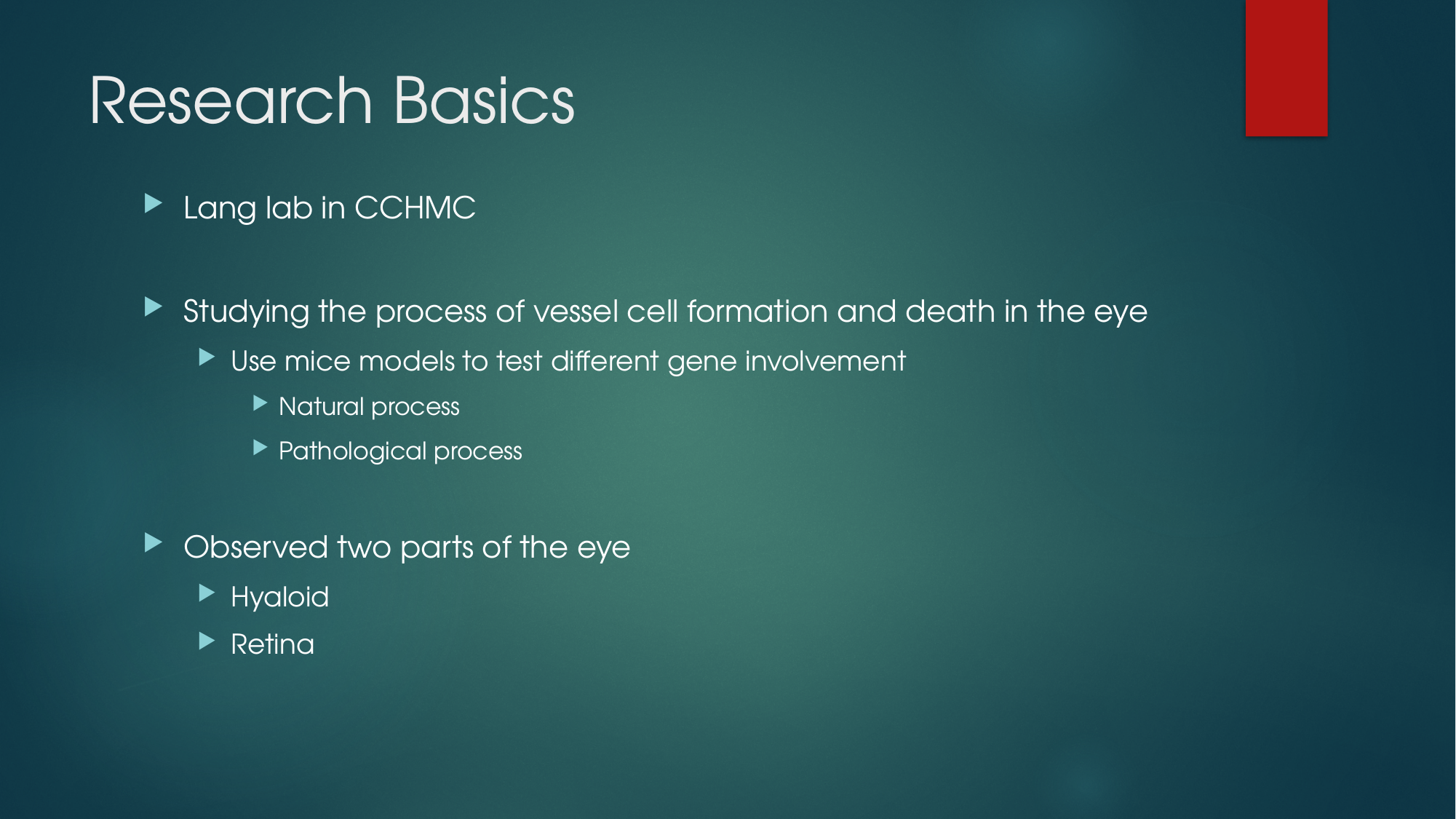

# Research Basics
Lang lab in CCHMC

Studying the process of vessel cell formation and death in the eye
Use mice models to test different gene involvement
Natural process
Pathological process

Observed two parts of the eye
Hyaloid
Retina